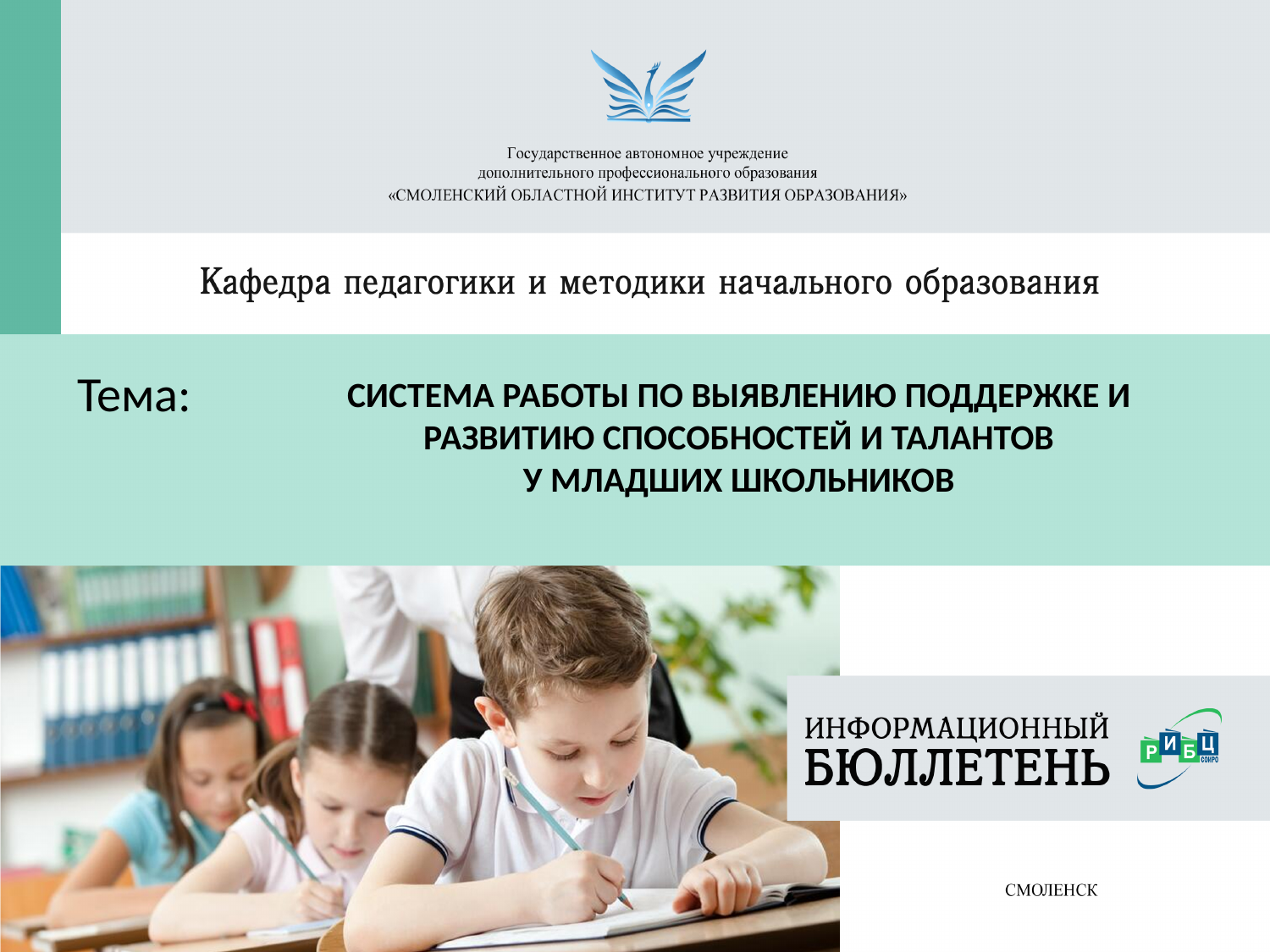

Тема:
СИСТЕМА РАБОТЫ ПО ВЫЯВЛЕНИЮ ПОДДЕРЖКЕ И РАЗВИТИЮ СПОСОБНОСТЕЙ И ТАЛАНТОВ
У МЛАДШИХ ШКОЛЬНИКОВ